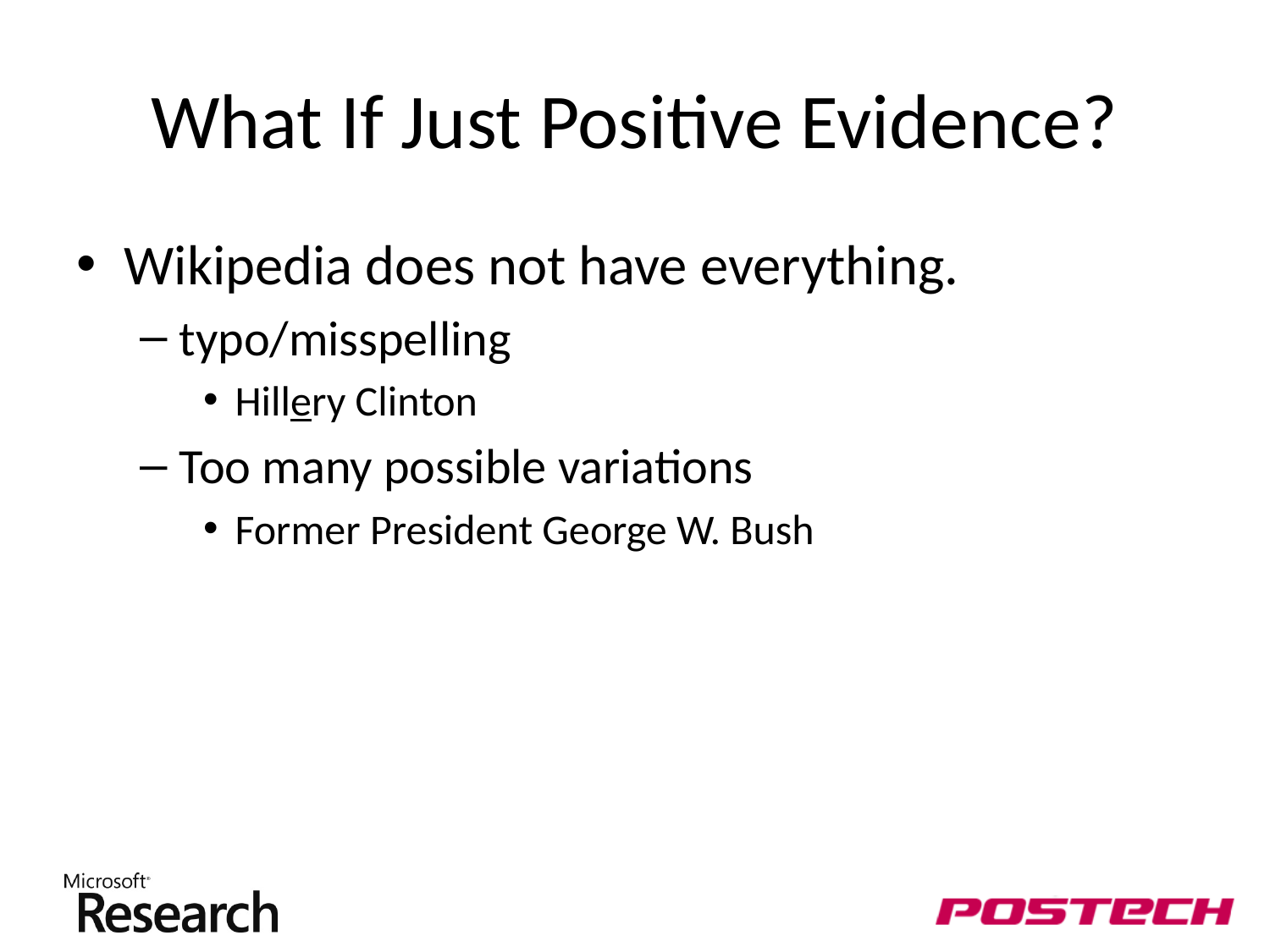

# What If Just Positive Evidence?
Wikipedia does not have everything.
typo/misspelling
Hillery Clinton
Too many possible variations
Former President George W. Bush